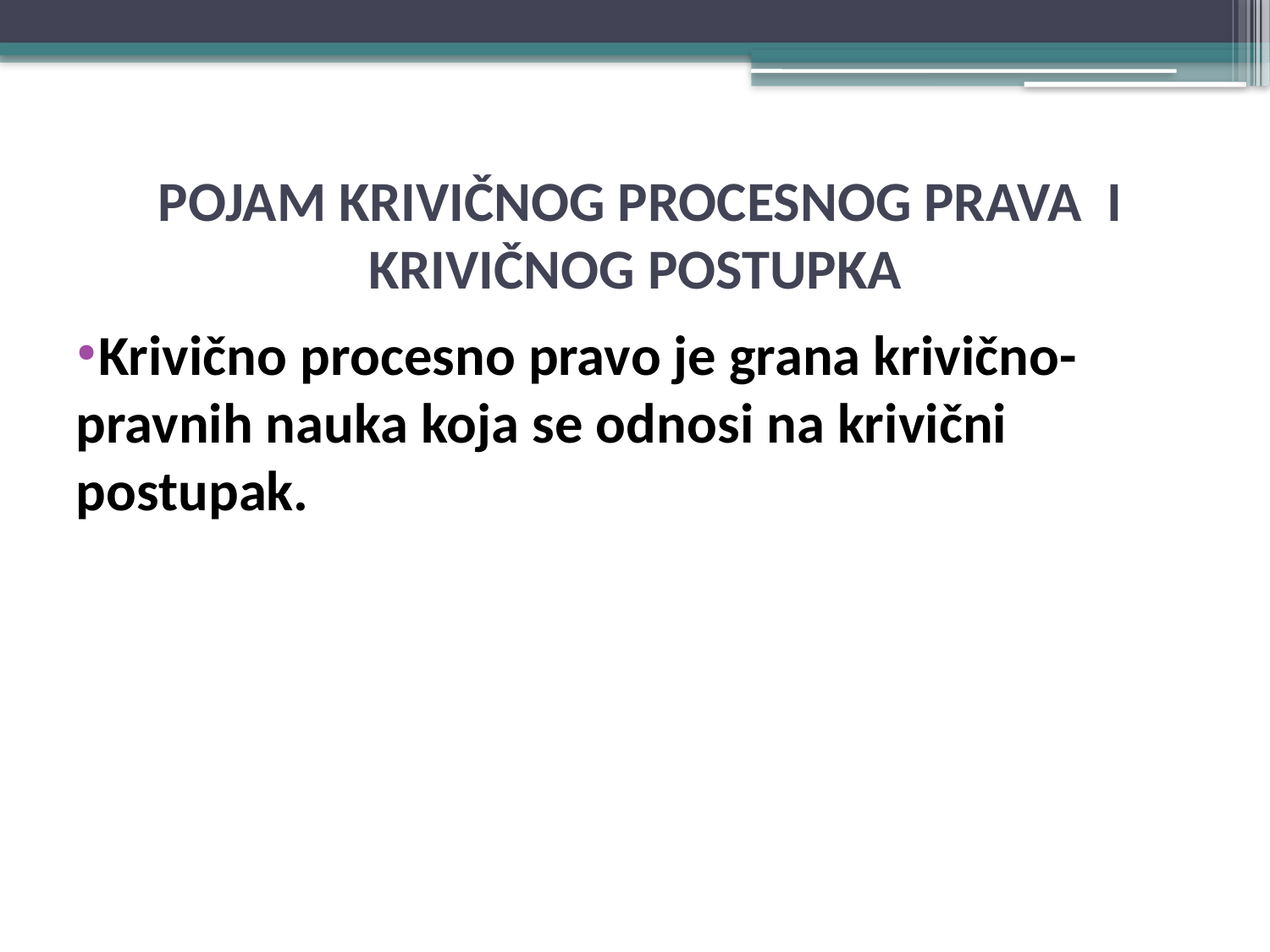

# POJAM KRIVIČNOG PROCESNOG PRAVA  I KRIVIČNOG POSTUPKA
Krivično procesno pravo je grana krivično-pravnih nauka koja se odnosi na krivični postupak.